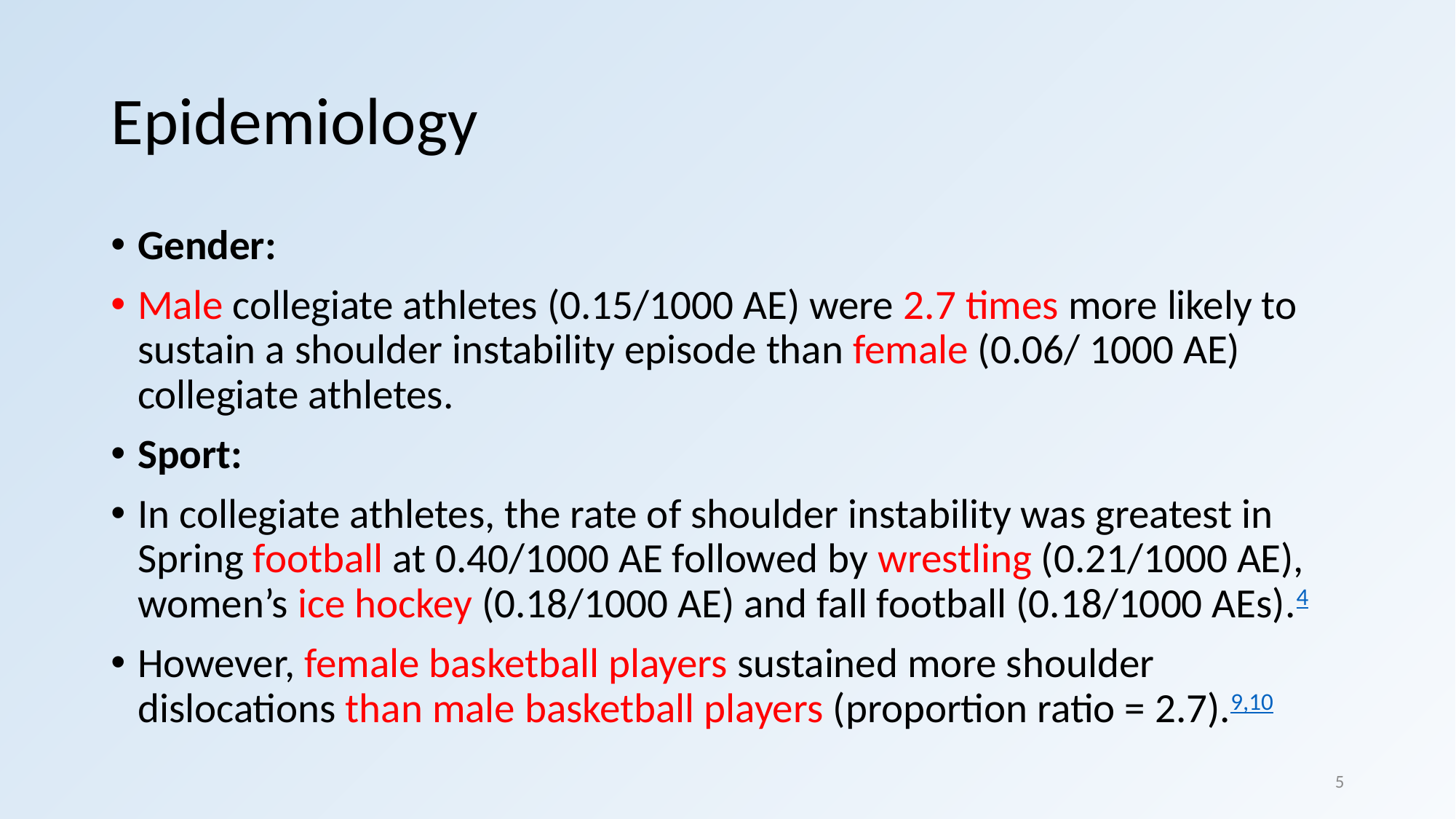

# Epidemiology
Gender:
Male collegiate athletes (0.15/1000 AE) were 2.7 times more likely to sustain a shoulder instability episode than female (0.06/ 1000 AE) collegiate athletes.
Sport:
In collegiate athletes, the rate of shoulder instability was greatest in Spring football at 0.40/1000 AE followed by wrestling (0.21/1000 AE), women’s ice hockey (0.18/1000 AE) and fall football (0.18/1000 AEs).4
However, female basketball players sustained more shoulder dislocations than male basketball players (proportion ratio = 2.7).9,10

5